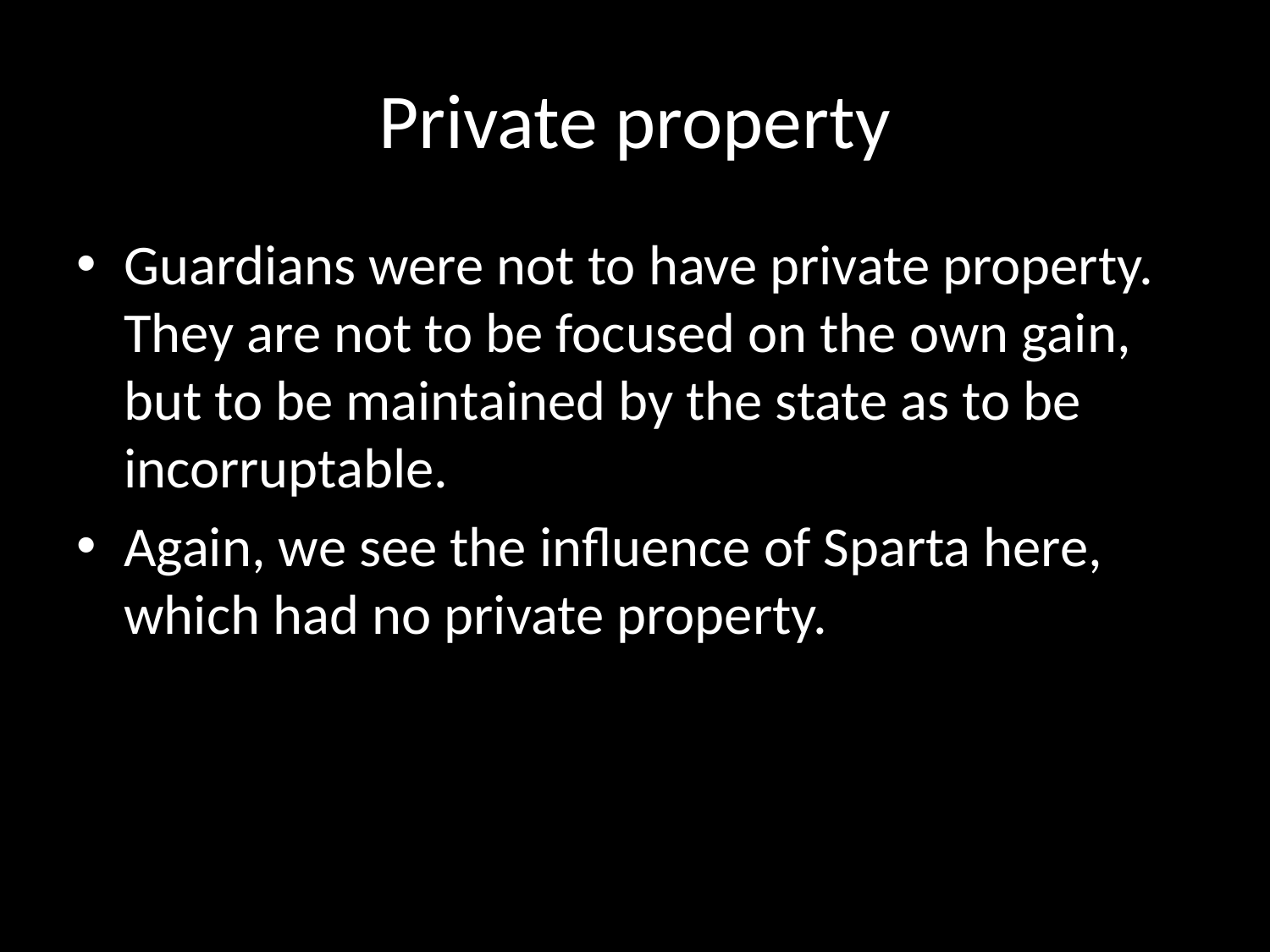

# Private property
Guardians were not to have private property.  They are not to be focused on the own gain, but to be maintained by the state as to be incorruptable.
Again, we see the influence of Sparta here, which had no private property.